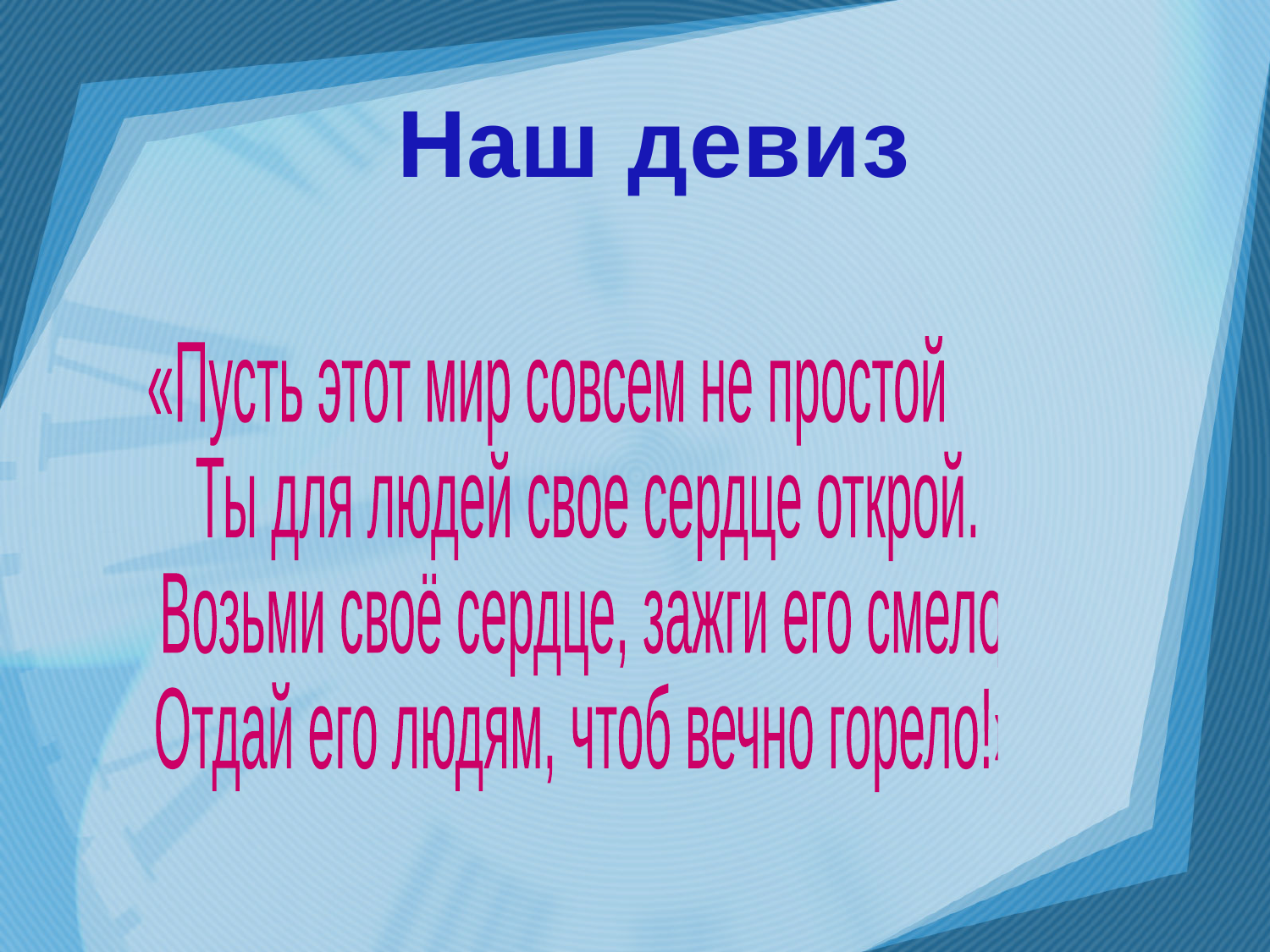

Наш девиз

«Пусть этот мир совсем не простой
   Ты для людей свое сердце открой.
   Возьми своё сердце, зажги его смело,
   Отдай его людям, чтоб вечно горело!»